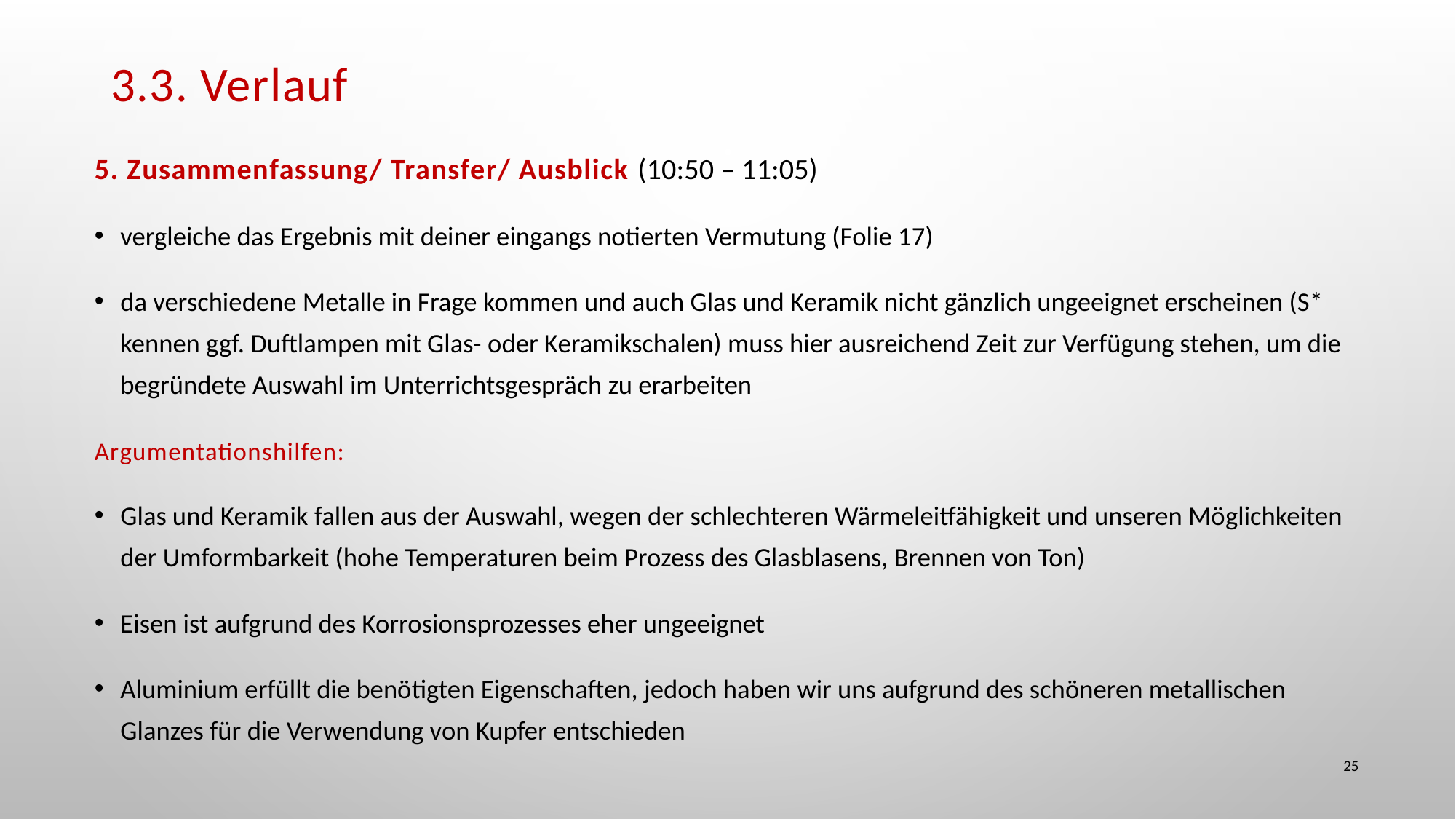

# 3.3. Verlauf
5. Zusammenfassung/ Transfer/ Ausblick (10:50 – 11:05)
vergleiche das Ergebnis mit deiner eingangs notierten Vermutung (Folie 17)
da verschiedene Metalle in Frage kommen und auch Glas und Keramik nicht gänzlich ungeeignet erscheinen (S* kennen ggf. Duftlampen mit Glas- oder Keramikschalen) muss hier ausreichend Zeit zur Verfügung stehen, um die begründete Auswahl im Unterrichtsgespräch zu erarbeiten
Argumentationshilfen:
Glas und Keramik fallen aus der Auswahl, wegen der schlechteren Wärmeleitfähigkeit und unseren Möglichkeiten der Umformbarkeit (hohe Temperaturen beim Prozess des Glasblasens, Brennen von Ton)
Eisen ist aufgrund des Korrosionsprozesses eher ungeeignet
Aluminium erfüllt die benötigten Eigenschaften, jedoch haben wir uns aufgrund des schöneren metallischen Glanzes für die Verwendung von Kupfer entschieden

25